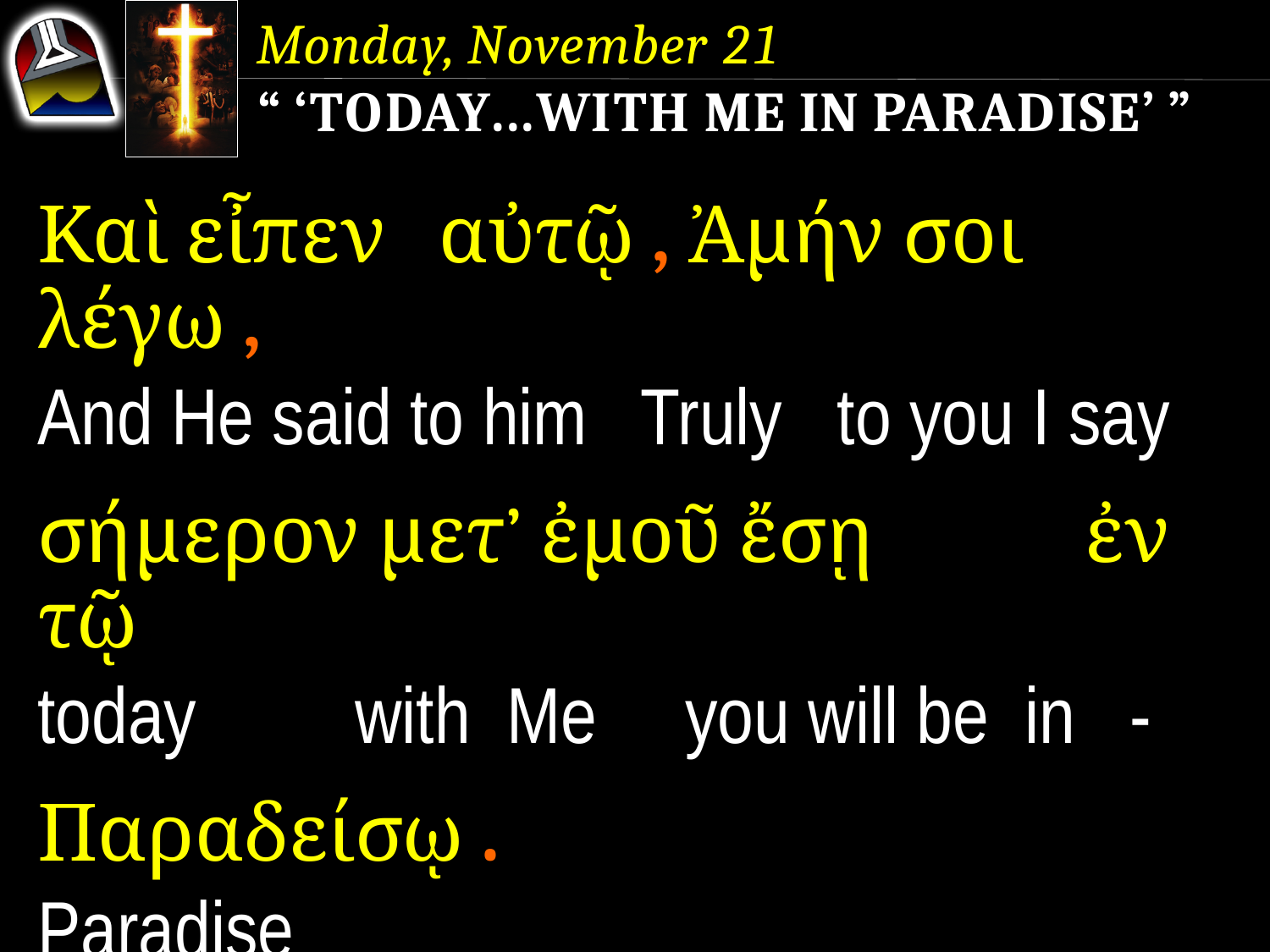

Monday, November 21
“ ‘Today...With Me in Paradise’ ”
Καὶ εἶπεν   αὐτῷ , Ἀμήν σοι     λέγω ,
And He said to him   Truly   to you I say
σήμερον μετ’ ἐμοῦ ἔσῃ            ἐν  τῷ
today         with  Me     you will be  in   -
Παραδείσῳ .
Paradise